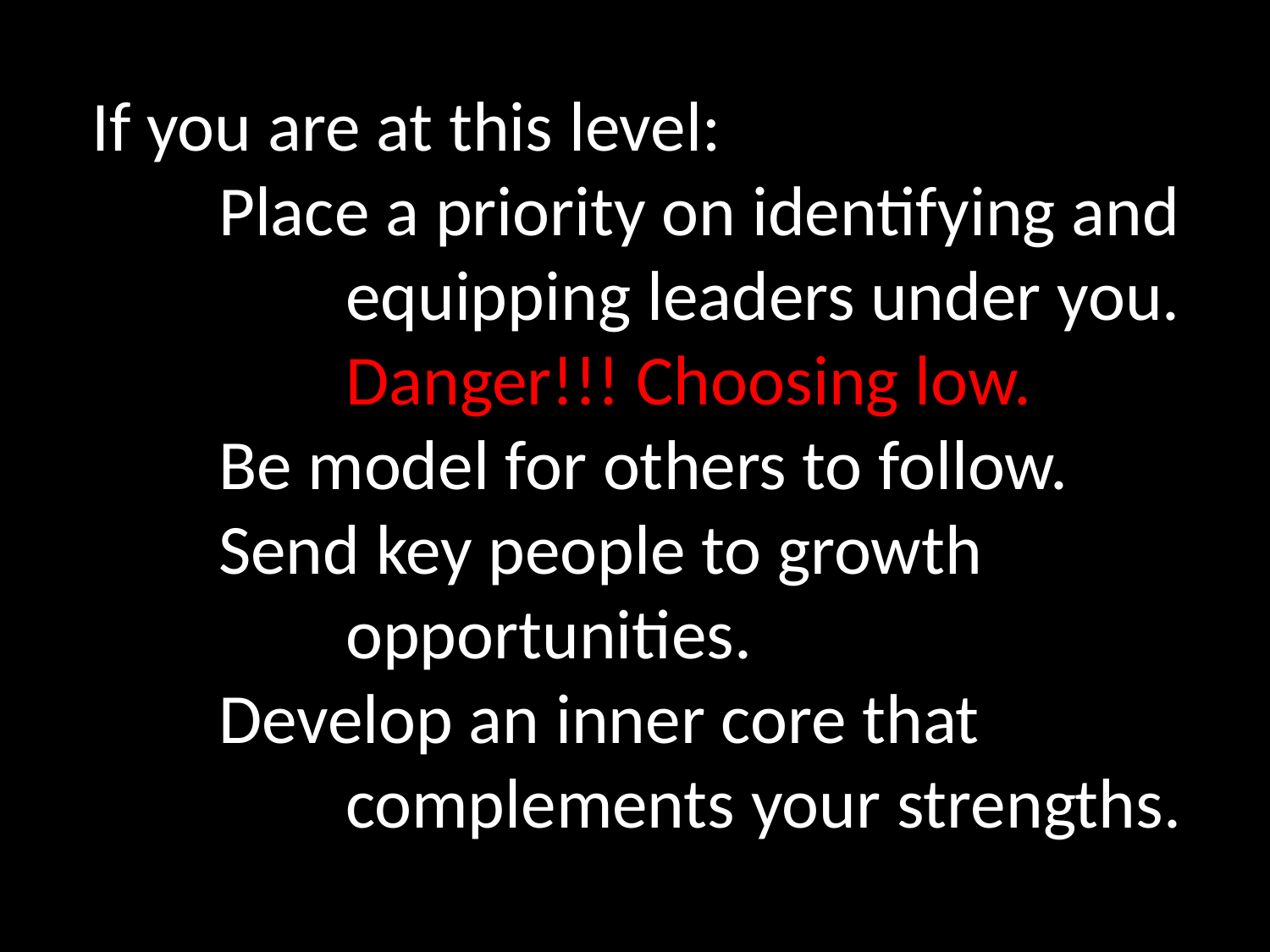

If you are at this level:
	Place a priority on identifying and
		equipping leaders under you.
		Danger!!! Choosing low.
	Be model for others to follow.
	Send key people to growth
		opportunities.
	Develop an inner core that
		complements your strengths.